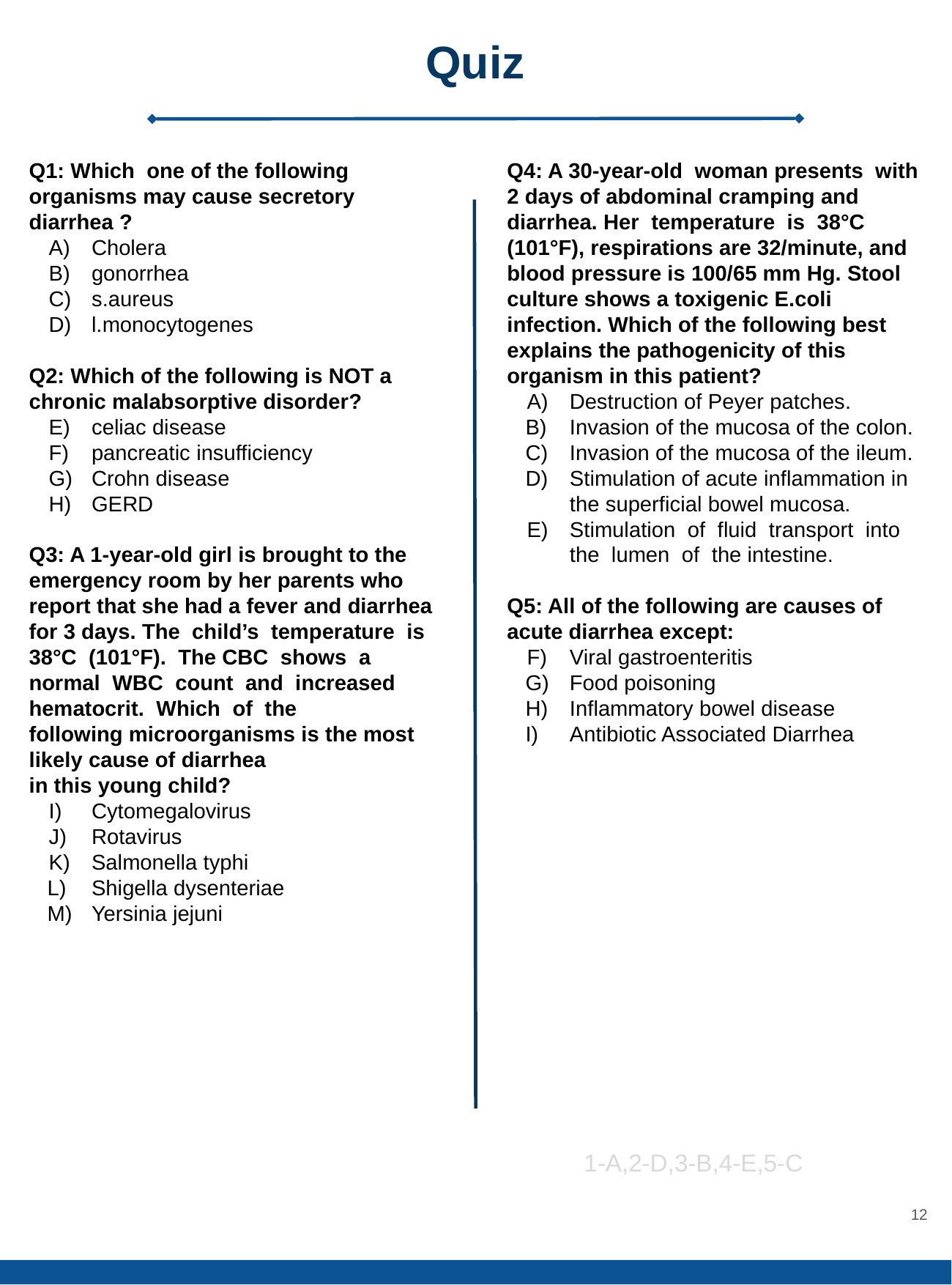

Quiz
Q4: A 30-year-old  woman presents  with 2 days of abdominal cramping and  diarrhea. Her  temperature  is  38°C  (101°F), respirations are 32/minute, and  blood pressure is 100/65 mm Hg. Stool culture shows a toxigenic E.coli infection. Which of the following best  explains the pathogenicity of this organism in this patient?
Destruction of Peyer patches.
Invasion of the mucosa of the colon.
Invasion of the mucosa of the ileum.
Stimulation of acute inflammation in the superficial bowel mucosa.
Stimulation  of  fluid  transport  into  the  lumen  of  the intestine.

Q5: All of the following are causes of acute diarrhea except:
Viral gastroenteritis
Food poisoning
Inflammatory bowel disease
Antibiotic Associated Diarrhea

Q1: Which  one of the following organisms may cause secretory diarrhea ?
Cholera
gonorrhea
s.aureus
l.monocytogenes

Q2: Which of the following is NOT a chronic malabsorptive disorder?
celiac disease
pancreatic insufficiency
Crohn disease
GERD

Q3: A 1-year-old girl is brought to the emergency room by her parents who report that she had a fever and diarrhea for 3 days. The  child’s  temperature  is  38°C  (101°F).  The CBC  shows  a
normal  WBC  count  and  increased  hematocrit.  Which  of  the
following microorganisms is the most likely cause of diarrhea
in this young child?
​​Cytomegalovirus
Rotavirus
Salmonella typhi
Shigella dysenteriae
Yersinia jejuni

1-A,2-D,3-B,4-E,5-C
12